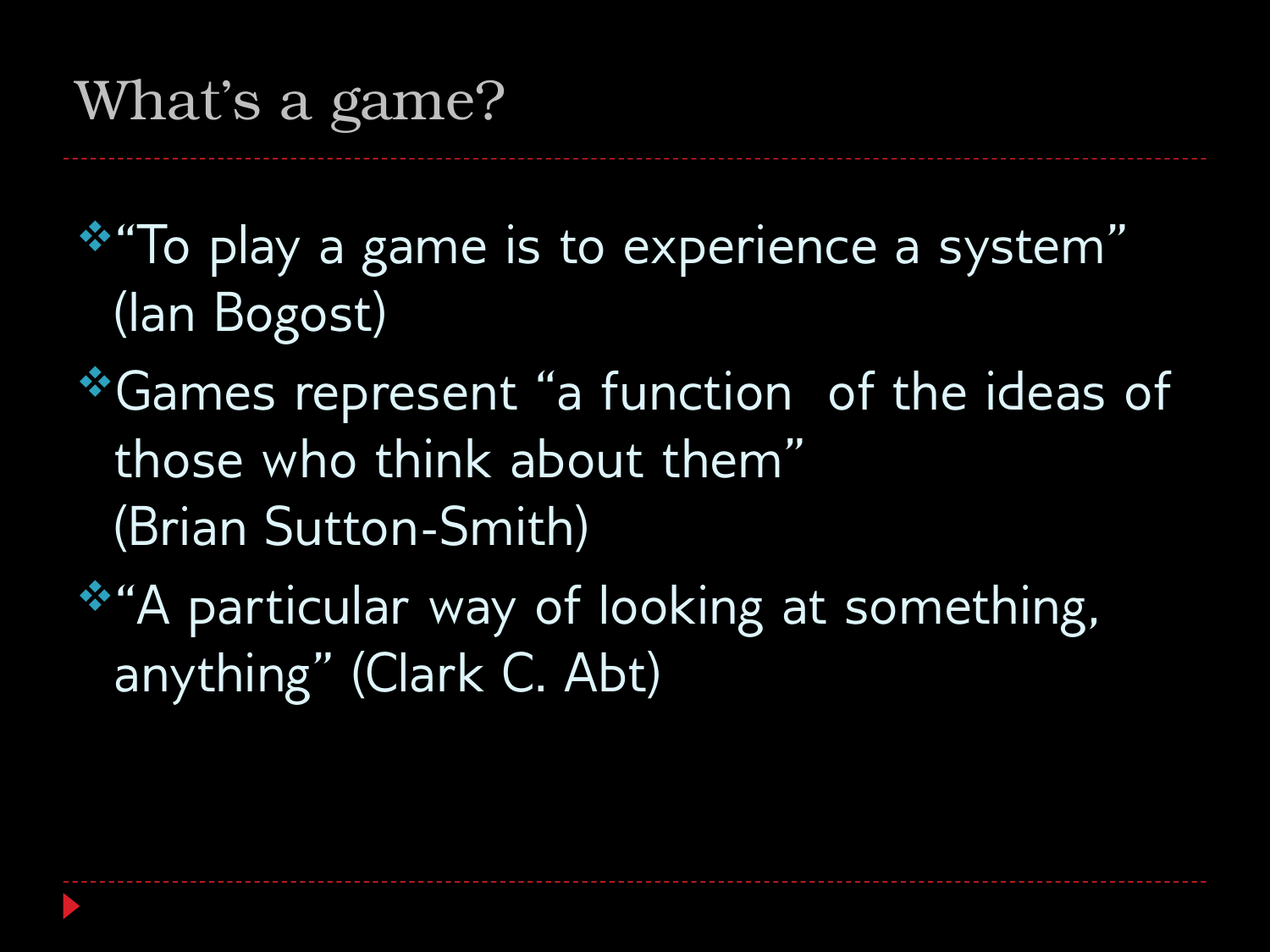

# What’s a game?
“To play a game is to experience a system”
(Ian Bogost)
Games represent “a function  of the ideas of those who think about them”
(Brian Sutton-Smith)
“A particular way of looking at something, anything” (Clark C. Abt)